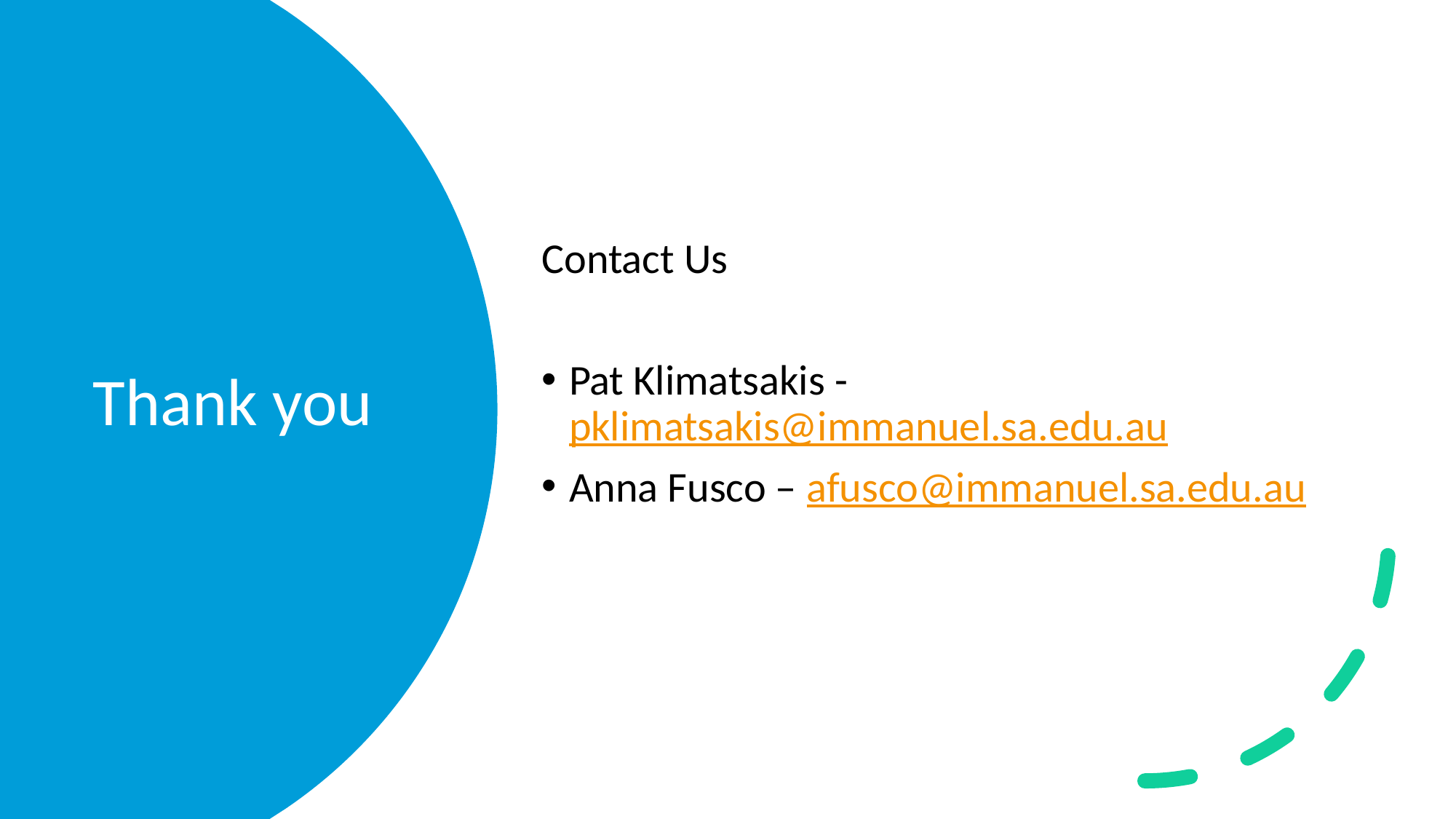

Contact Us

Pat Klimatsakis - pklimatsakis@immanuel.sa.edu.au
Anna Fusco – afusco@immanuel.sa.edu.au

# Thank you